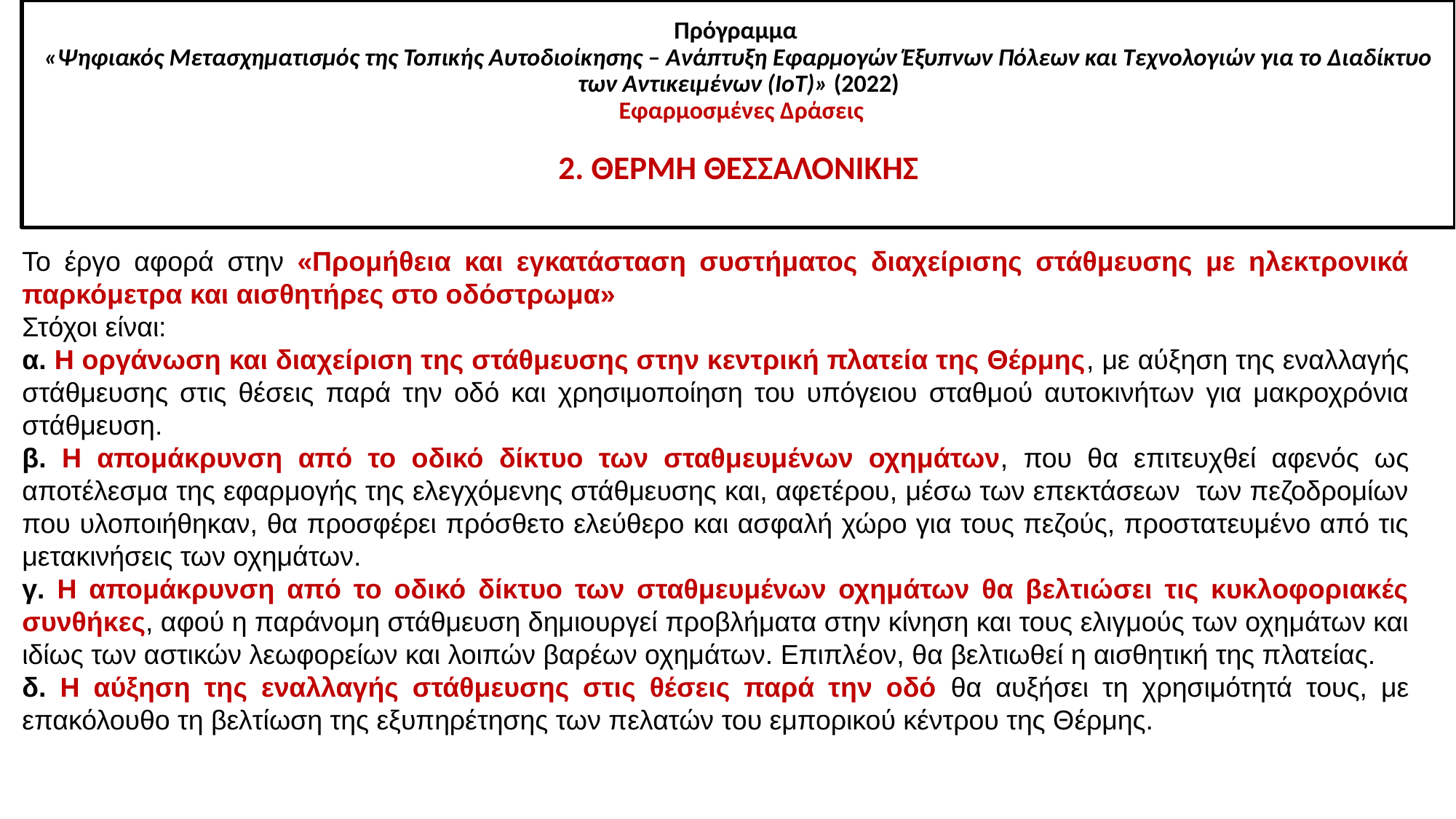

Πρόγραμμα
«Ψηφιακός Μετασχηματισμός της Τοπικής Αυτοδιοίκησης – Ανάπτυξη Εφαρμογών Έξυπνων Πόλεων και Τεχνολογιών για το Διαδίκτυο των Αντικειμένων (IoT)» (2022)
 Εφαρμοσμένες Δράσεις

2. ΘΕΡΜΗ ΘΕΣΣΑΛΟΝΙΚΗΣ
Το έργο αφορά στην «Προμήθεια και εγκατάσταση συστήματος διαχείρισης στάθμευσης με ηλεκτρονικά παρκόμετρα και αισθητήρες στο οδόστρωμα»
Στόχοι είναι:
α. Η οργάνωση και διαχείριση της στάθμευσης στην κεντρική πλατεία της Θέρμης, με αύξηση της εναλλαγής στάθμευσης στις θέσεις παρά την οδό και χρησιμοποίηση του υπόγειου σταθμού αυτοκινήτων για μακροχρόνια στάθμευση.
β. Η απομάκρυνση από το οδικό δίκτυο των σταθμευμένων οχημάτων, που θα επιτευχθεί αφενός ως αποτέλεσμα της εφαρμογής της ελεγχόμενης στάθμευσης και, αφετέρου, μέσω των επεκτάσεων  των πεζοδρομίων που υλοποιήθηκαν, θα προσφέρει πρόσθετο ελεύθερο και ασφαλή χώρο για τους πεζούς, προστατευμένο από τις μετακινήσεις των οχημάτων.
γ. Η απομάκρυνση από το οδικό δίκτυο των σταθμευμένων οχημάτων θα βελτιώσει τις κυκλοφοριακές συνθήκες, αφού η παράνομη στάθμευση δημιουργεί προβλήματα στην κίνηση και τους ελιγμούς των οχημάτων και ιδίως των αστικών λεωφορείων και λοιπών βαρέων οχημάτων. Επιπλέον, θα βελτιωθεί η αισθητική της πλατείας.
δ. Η αύξηση της εναλλαγής στάθμευσης στις θέσεις παρά την οδό θα αυξήσει τη χρησιμότητά τους, με επακόλουθο τη βελτίωση της εξυπηρέτησης των πελατών του εμπορικού κέντρου της Θέρμης.